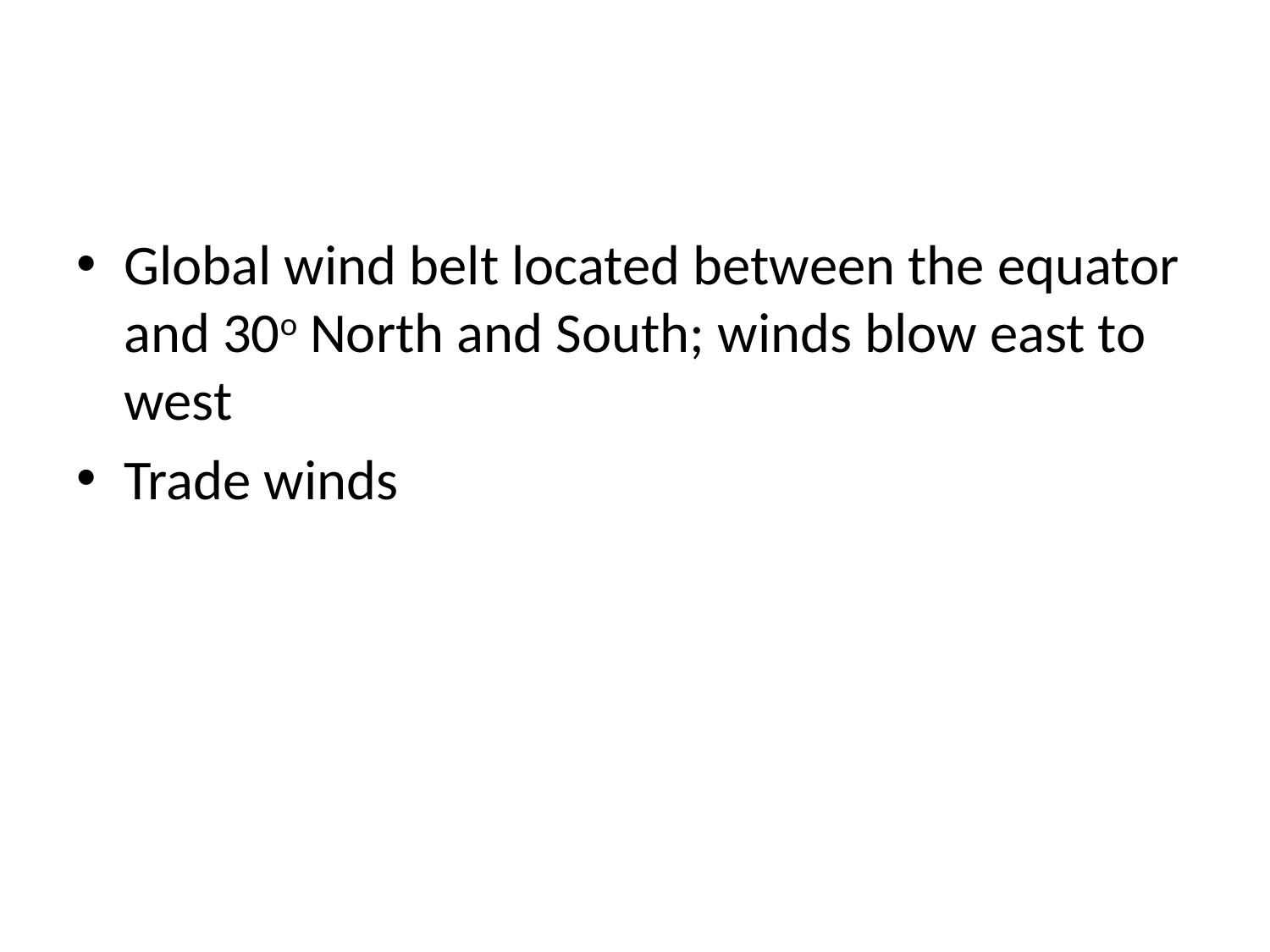

#
Global wind belt located between the equator and 30o North and South; winds blow east to west
Trade winds